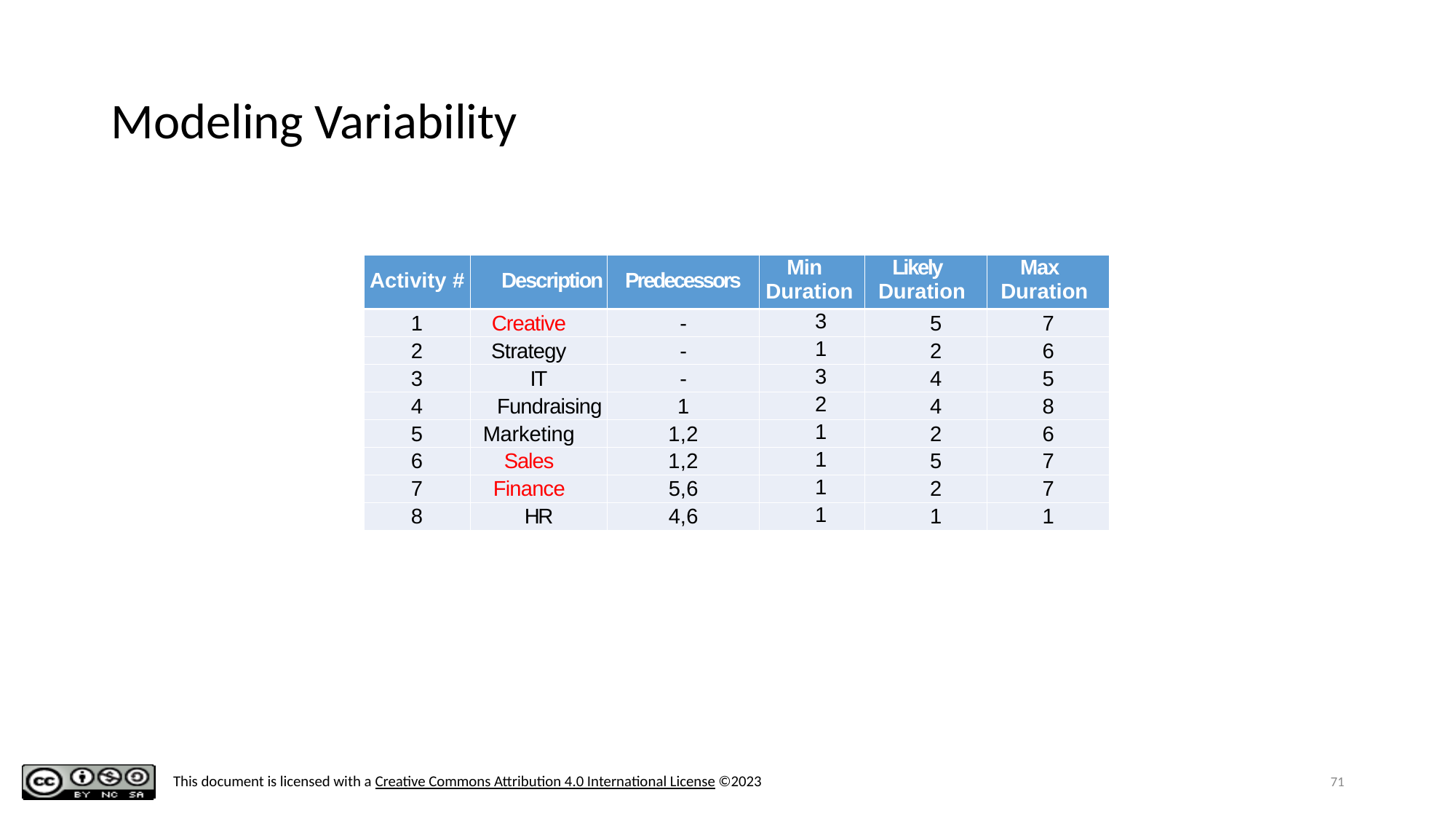

# Modeling Variability
| Activity # | Description | Predecessors | Min Duration | Likely Duration | Max Duration |
| --- | --- | --- | --- | --- | --- |
| 1 | Creative | - | 3 | 5 | 7 |
| 2 | Strategy | - | 1 | 2 | 6 |
| 3 | IT | - | 3 | 4 | 5 |
| 4 | Fundraising | 1 | 2 | 4 | 8 |
| 5 | Marketing | 1,2 | 1 | 2 | 6 |
| 6 | Sales | 1,2 | 1 | 5 | 7 |
| 7 | Finance | 5,6 | 1 | 2 | 7 |
| 8 | HR | 4,6 | 1 | 1 | 1 |
71